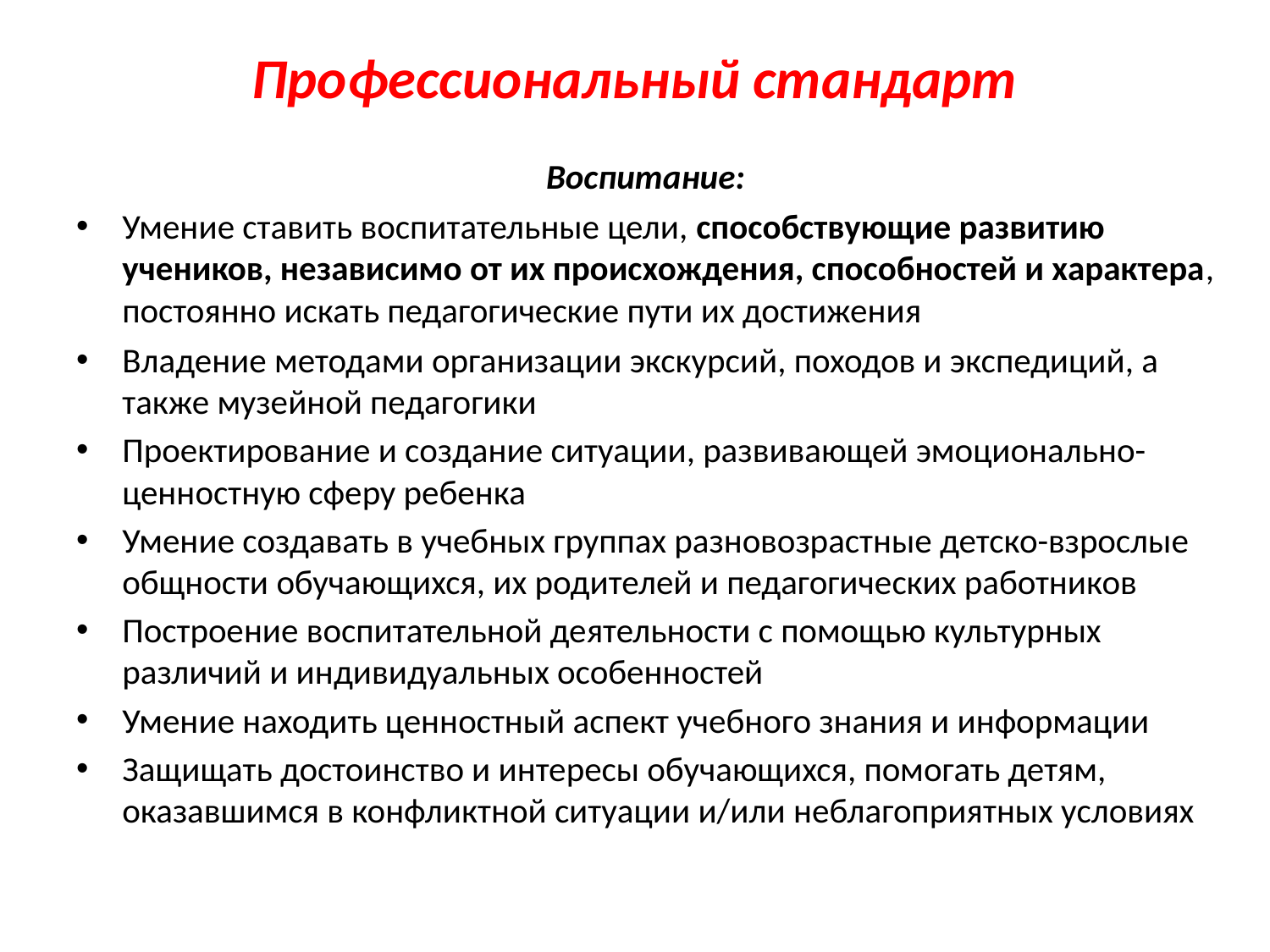

# Профессиональный стандарт
Воспитание:
Умение ставить воспитательные цели, способствующие развитию учеников, независимо от их происхождения, способностей и характера, постоянно искать педагогические пути их достижения
Владение методами организации экскурсий, походов и экспедиций, а также музейной педагогики
Проектирование и создание ситуации, развивающей эмоционально-ценностную сферу ребенка
Умение создавать в учебных группах разновозрастные детско-взрослые общности обучающихся, их родителей и педагогических работников
Построение воспитательной деятельности с помощью культурных различий и индивидуальных особенностей
Умение находить ценностный аспект учебного знания и информации
Защищать достоинство и интересы обучающихся, помогать детям, оказавшимся в конфликтной ситуации и/или неблагоприятных условиях